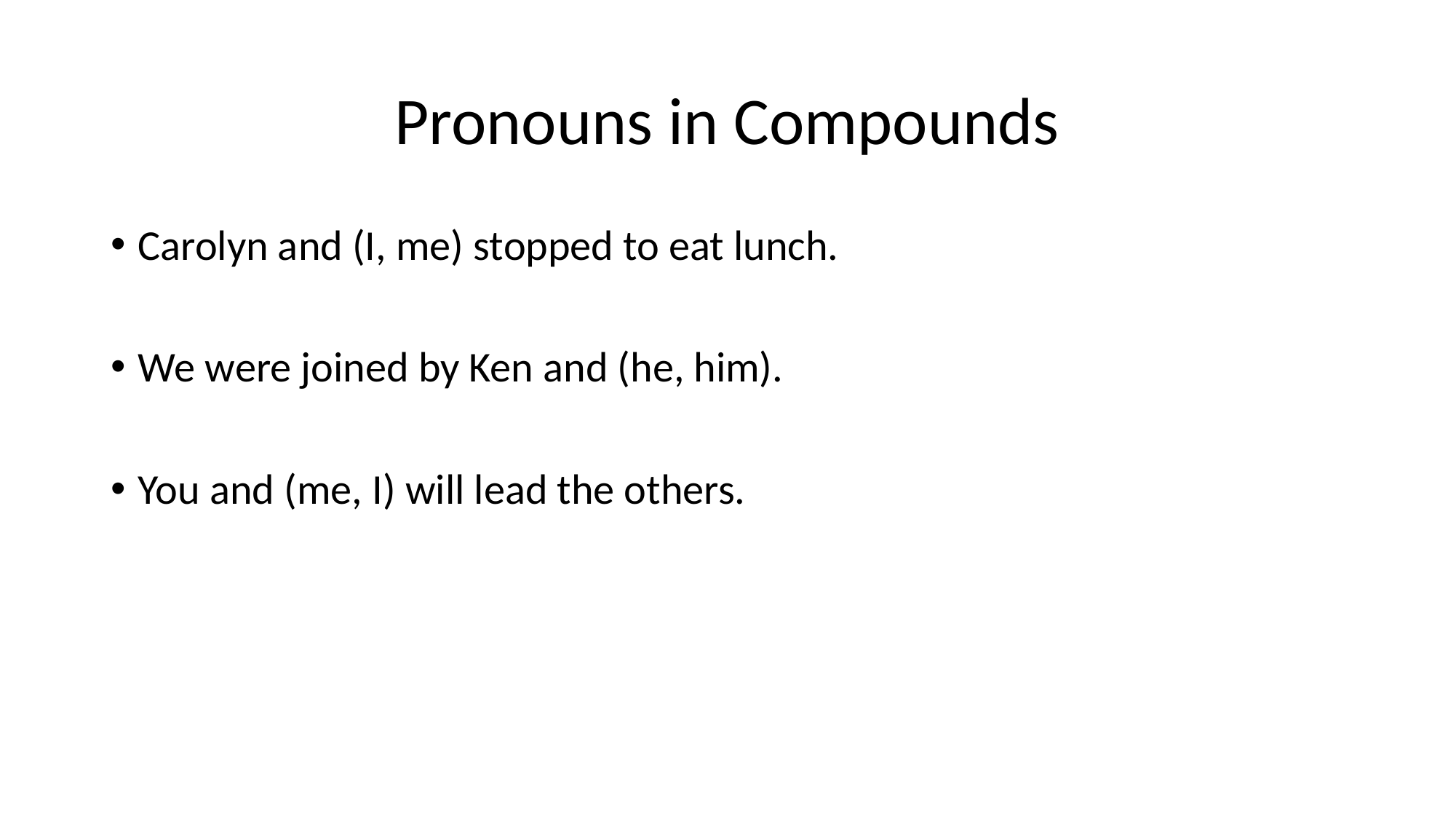

# Pronouns in Compounds
Carolyn and (I, me) stopped to eat lunch.

We were joined by Ken and (he, him).

You and (me, I) will lead the others.